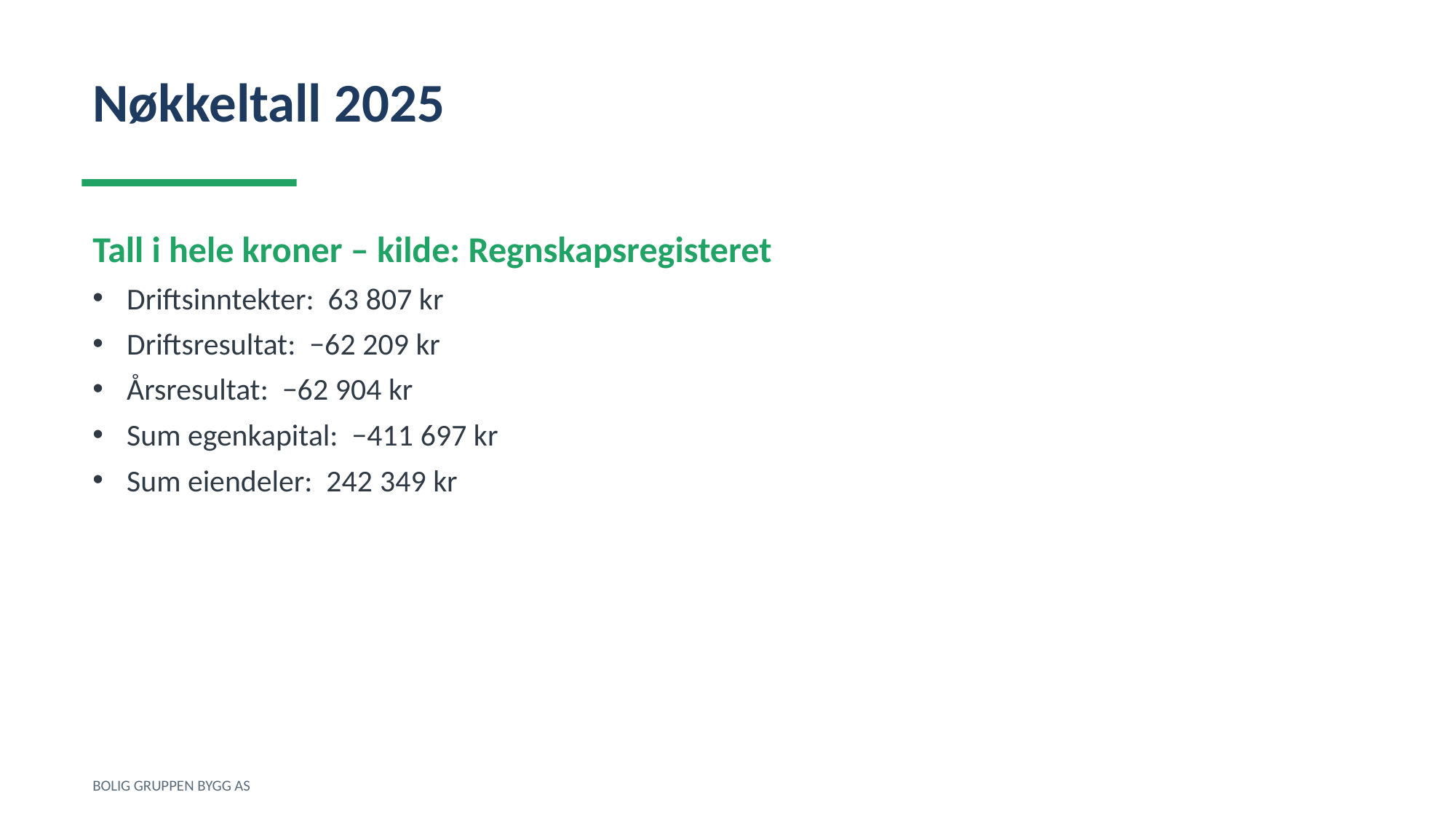

Nøkkeltall 2025

Tall i hele kroner – kilde: Regnskapsregisteret
Driftsinntekter:  63 807 kr
Driftsresultat:  −62 209 kr
Årsresultat:  −62 904 kr
Sum egenkapital:  −411 697 kr
Sum eiendeler:  242 349 kr
BOLIG GRUPPEN BYGG AS